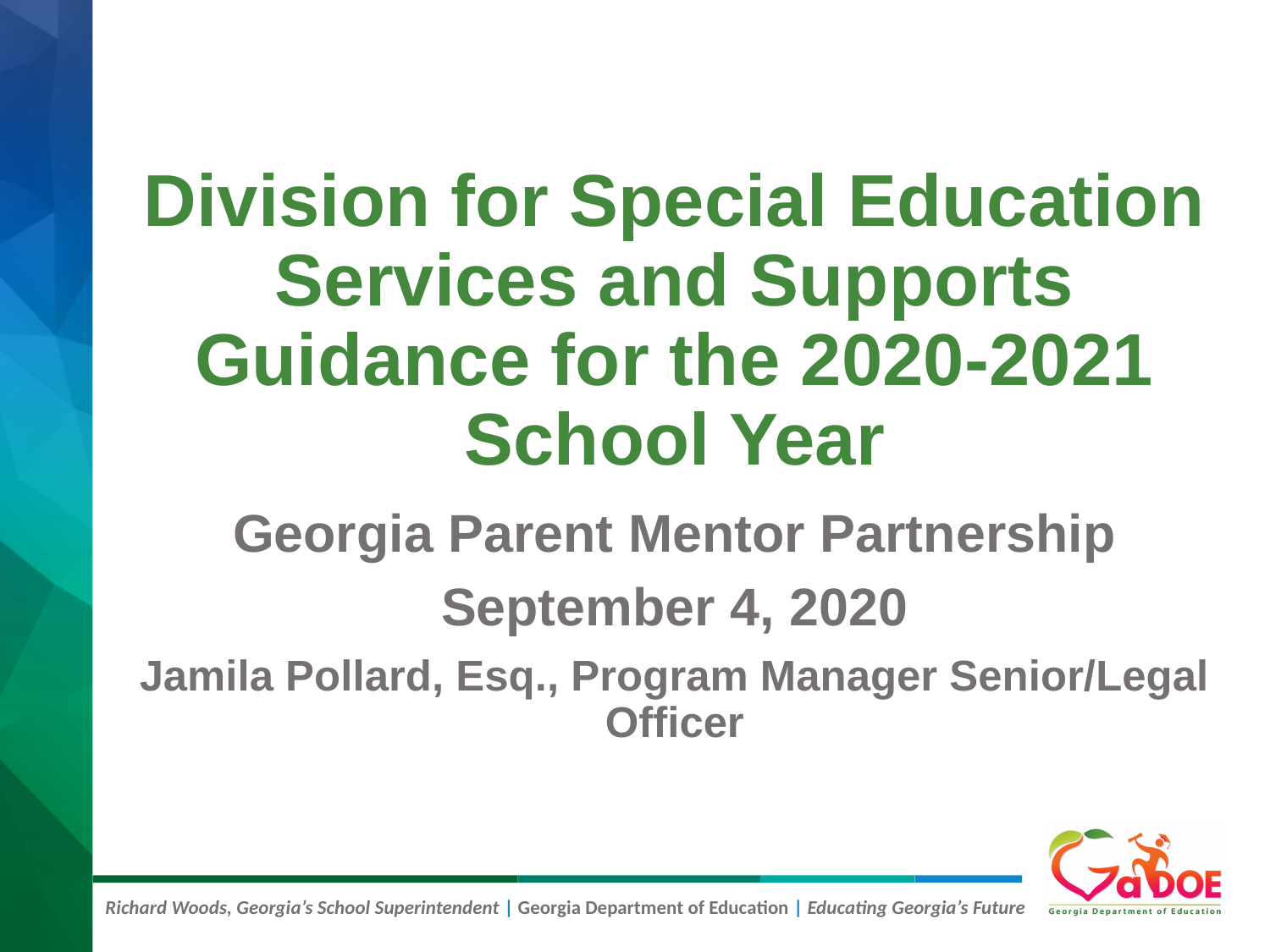

# Division for Special Education Services and Supports Guidance for the 2020-2021 School Year
Georgia Parent Mentor Partnership
September 4, 2020
Jamila Pollard, Esq., Program Manager Senior/Legal Officer